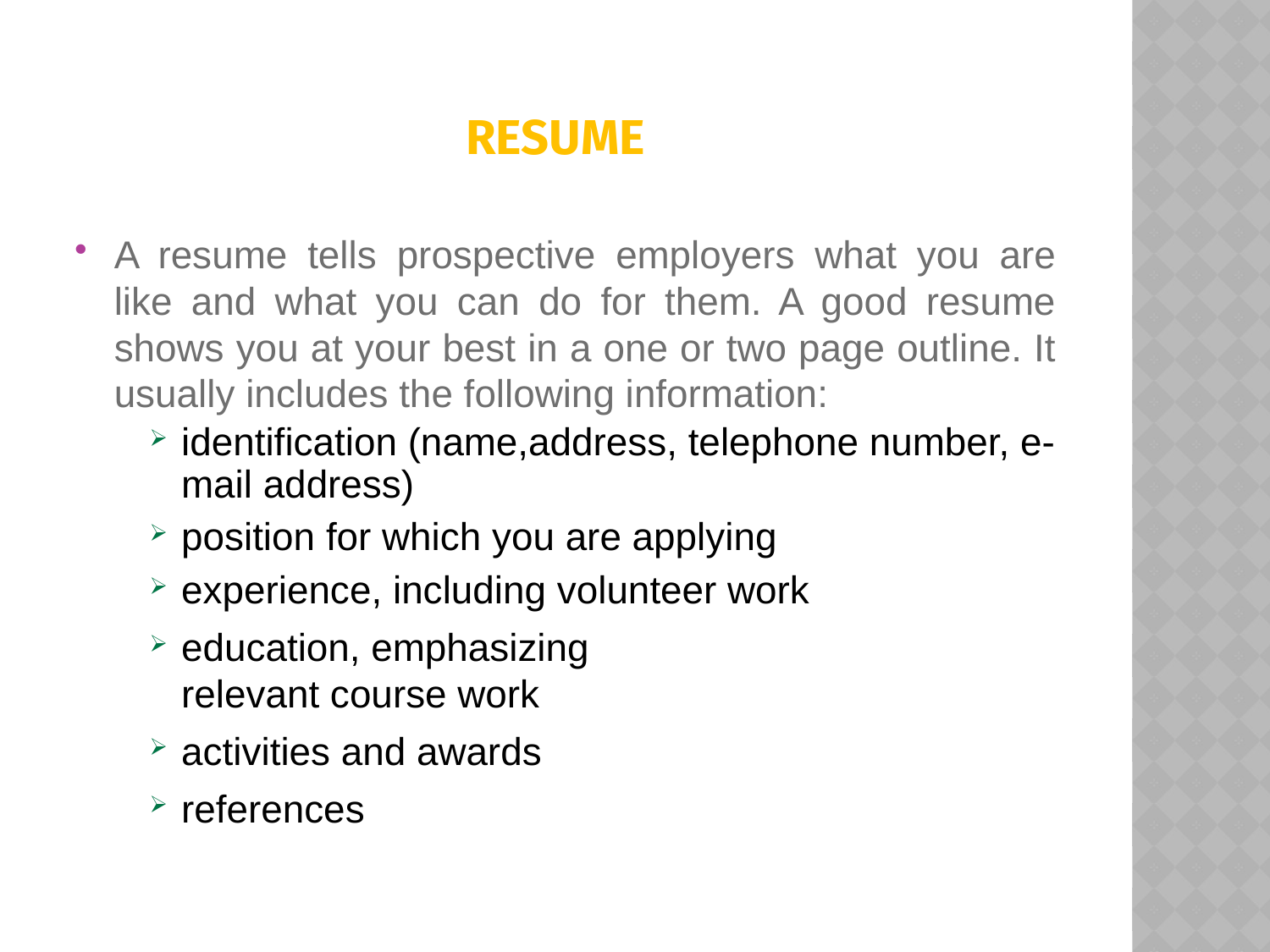

# Resume
A resume tells prospective employers what you are like and what you can do for them. A good resume shows you at your best in a one or two page outline. It usually includes the following information:
identification (name,address, telephone number, e-mail address)
position for which you are applying
experience, including volunteer work
education, emphasizing
relevant course work
activities and awards
references